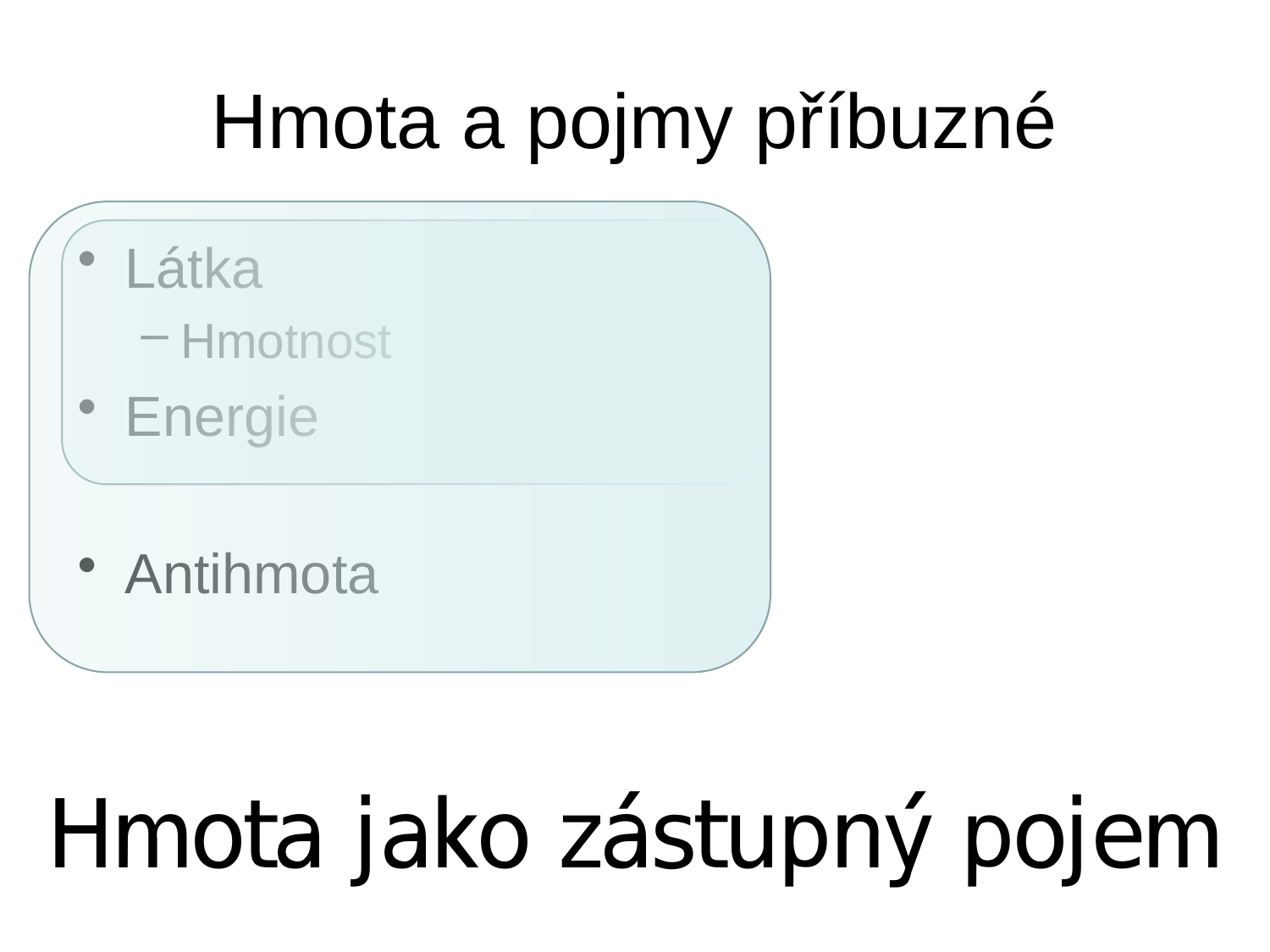

# Hmota a pojmy příbuzné

Látka
Hmotnost
Energie

Antihmota

Hmota jako zástupný pojem